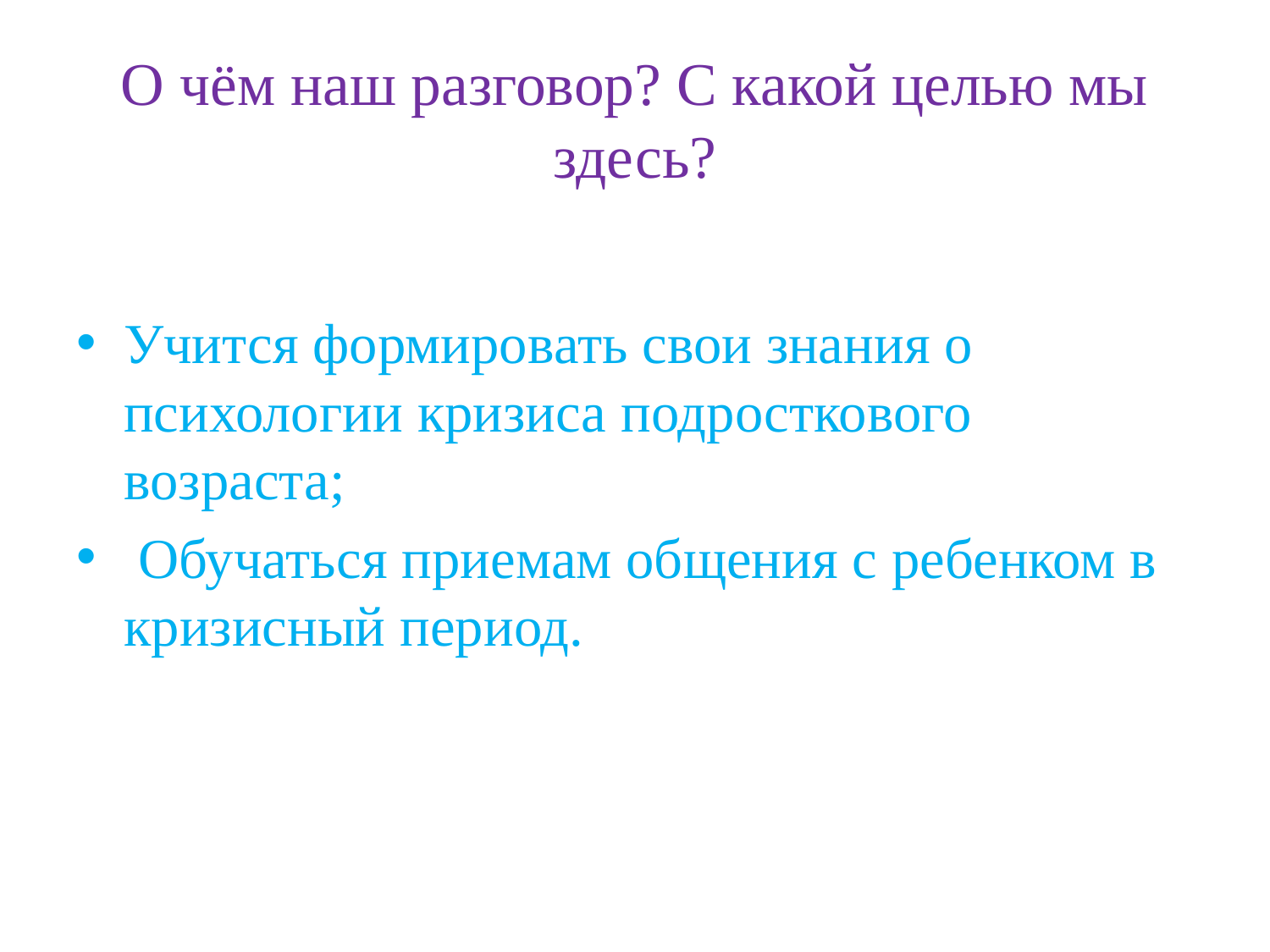

# О чём наш разговор? С какой целью мы здесь?

Учится формировать свои знания о психологии кризиса подросткового возраста;
 Обучаться приемам общения с ребенком в кризисный период.